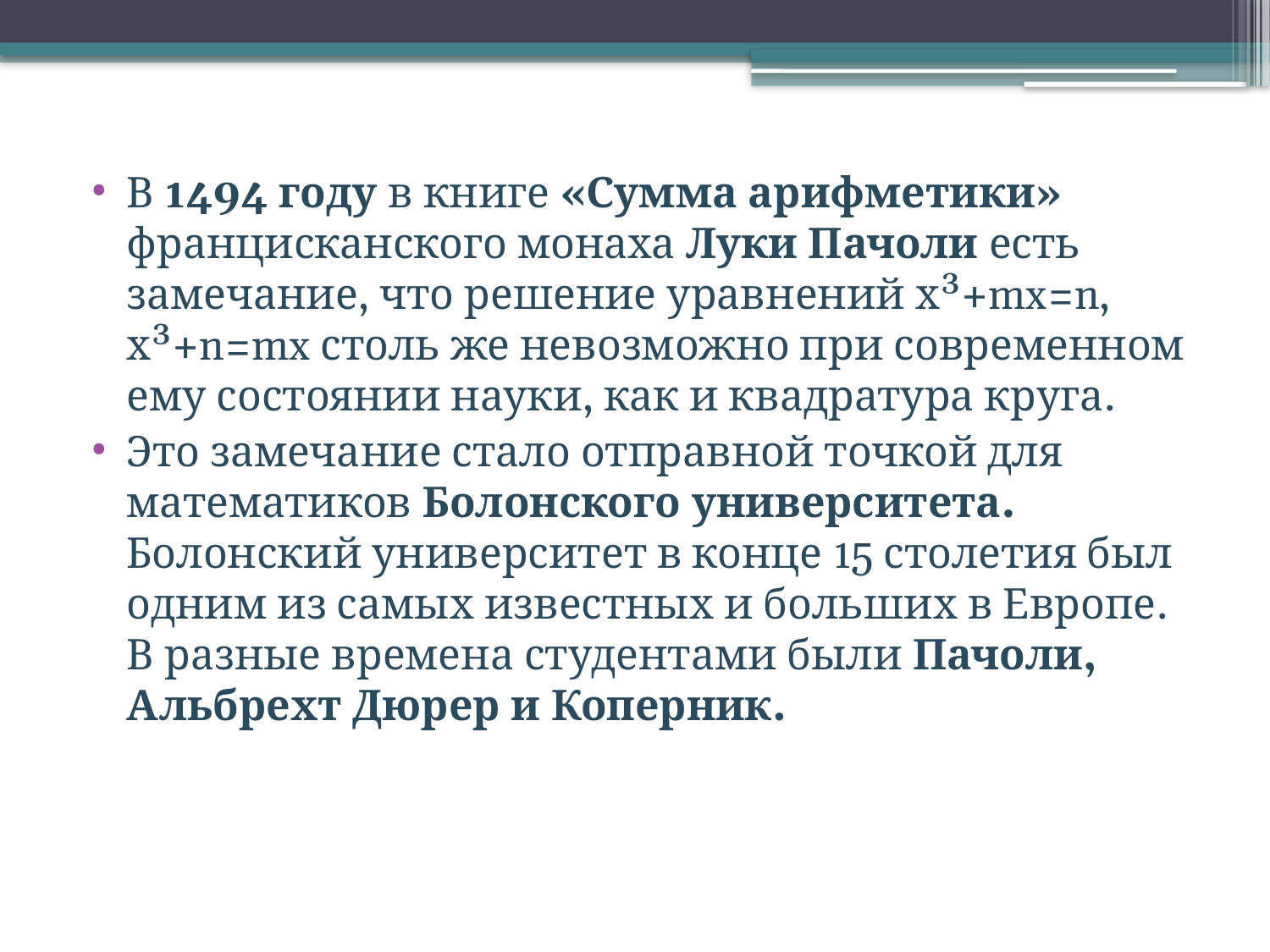

В 1494 году в книге «Сумма арифметики» францисканского монаха Луки Пачоли есть замечание, что решение уравнений х³+mx=n,  х³+n=mx столь же невозможно при современном ему состоянии науки, как и квадратура круга.
Это замечание стало отправной точкой для математиков Болонского университета. Болонский университет в конце 15 столетия был одним из самых известных и больших в Европе. В разные времена студентами были Пачоли, Альбрехт Дюрер и Коперник.

#